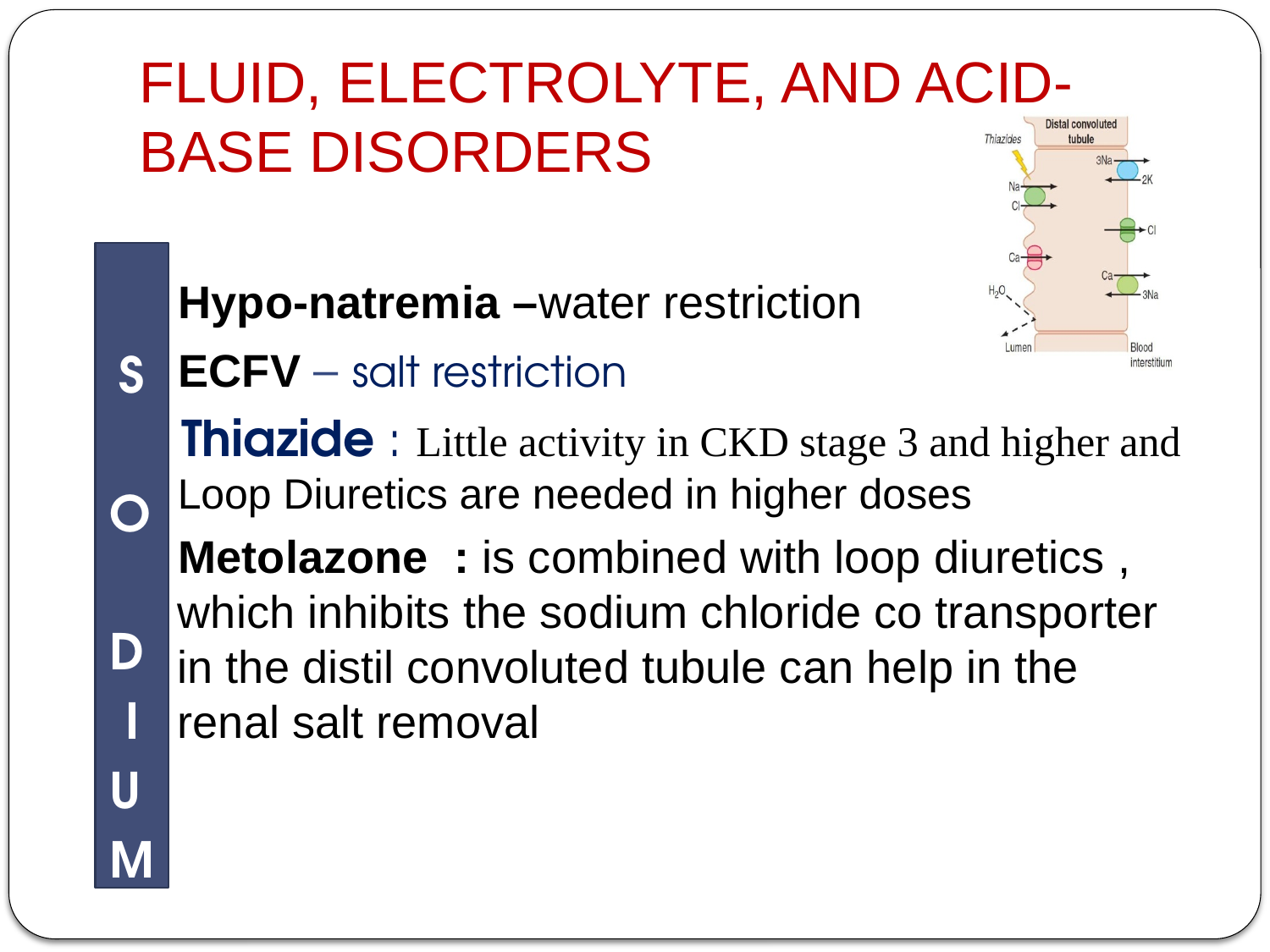

# FLUID, ELECTROLYTE, AND ACID-BASE DISORDERS

Hypo-natremia –water restriction
ECFV – salt restriction
Thiazide : Little activity in CKD stage 3 and higher and Loop Diuretics are needed in higher doses
Metolazone  : is combined with loop diuretics , which inhibits the sodium chloride co transporter in the distil convoluted tubule can help in the renal salt removal

S  O  D  I  U  M